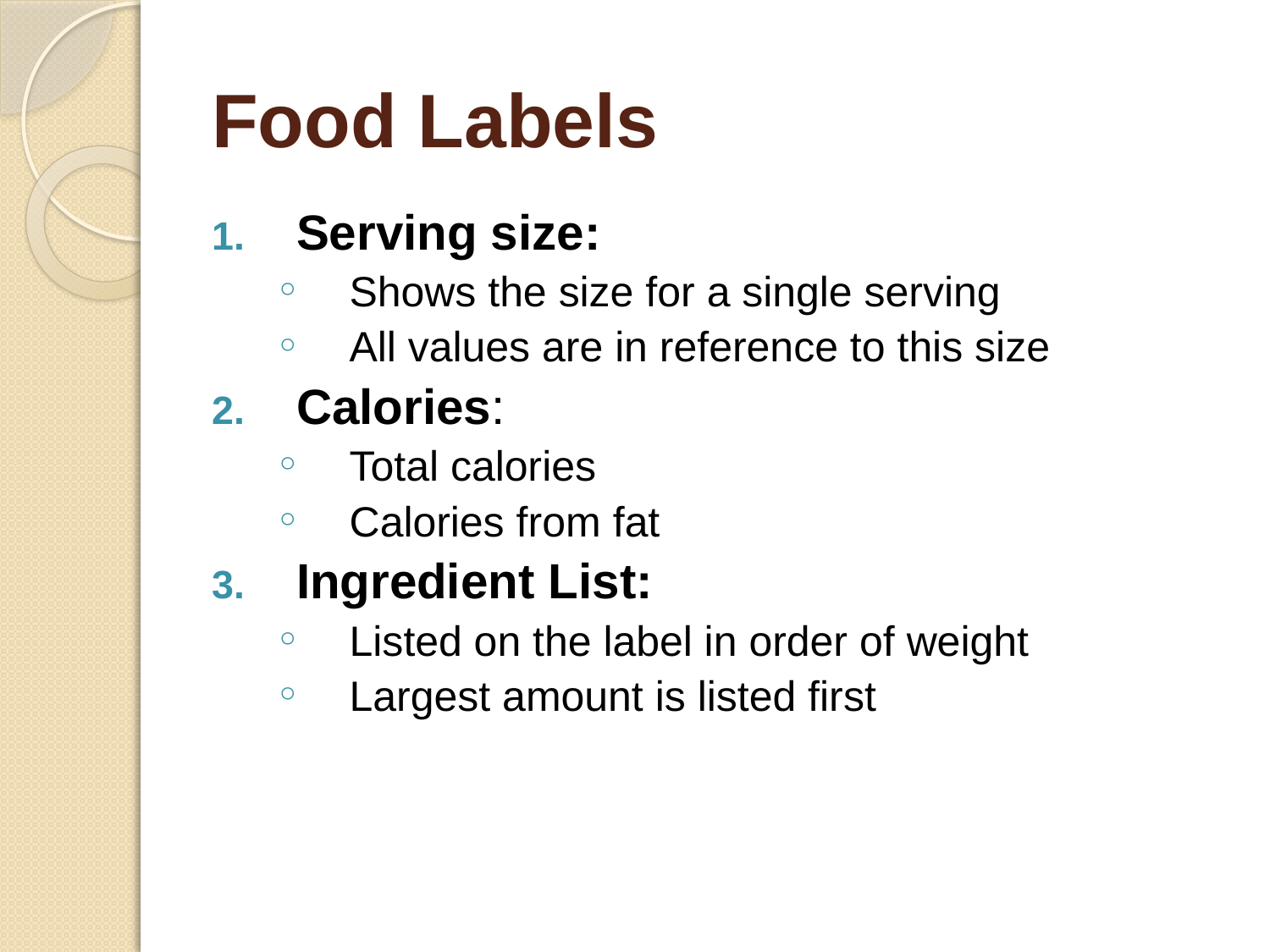

# Food Labels
Serving size:
Shows the size for a single serving
All values are in reference to this size
Calories:
Total calories
Calories from fat
Ingredient List:
Listed on the label in order of weight
Largest amount is listed first